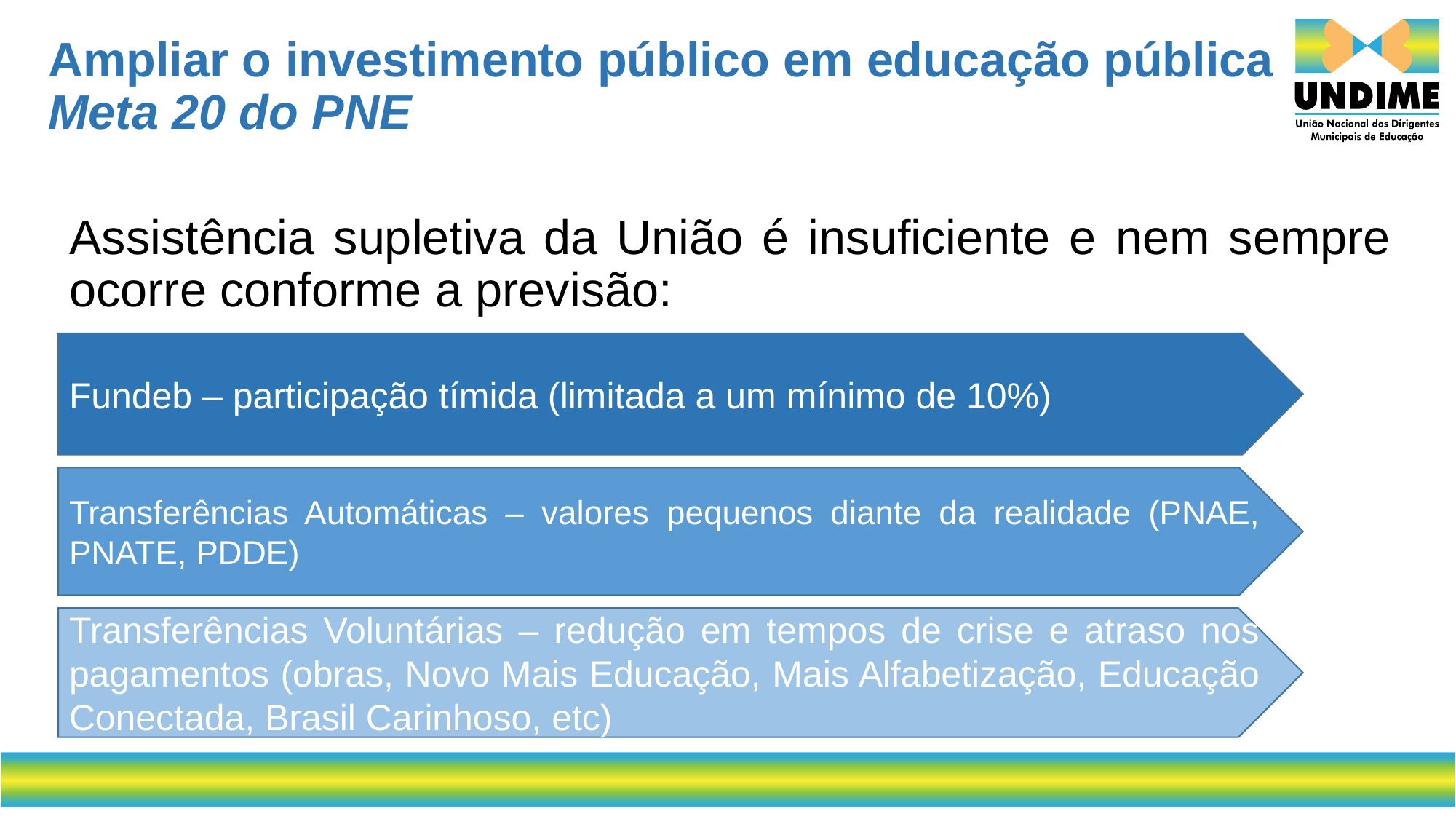

Ampliar o investimento público em educação pública  Meta 20 do PNE
Assistência supletiva da União é insuficiente e nem sempre ocorre conforme a previsão:

Fundeb – participação tímida (limitada a um mínimo de 10%)
Transferências Automáticas – valores pequenos diante da realidade (PNAE, PNATE, PDDE)
Transferências Voluntárias – redução em tempos de crise e atraso nos pagamentos (obras, Novo Mais Educação, Mais Alfabetização, Educação Conectada, Brasil Carinhoso, etc)